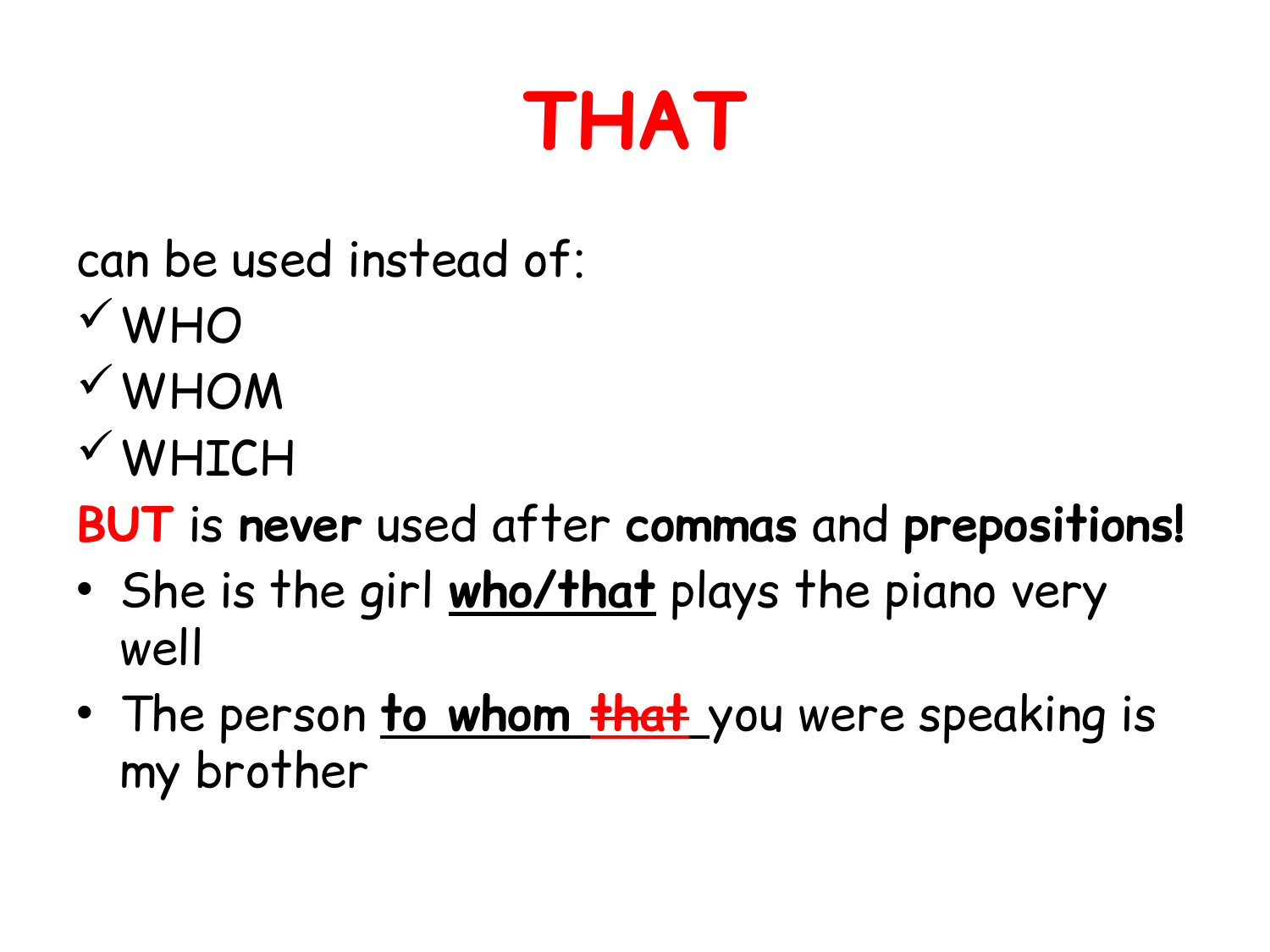

# THAT
can be used instead of:
WHO
WHOM
WHICH
BUT is never used after commas and prepositions!
She is the girl who/that plays the piano very well
The person to whom that you were speaking is my brother